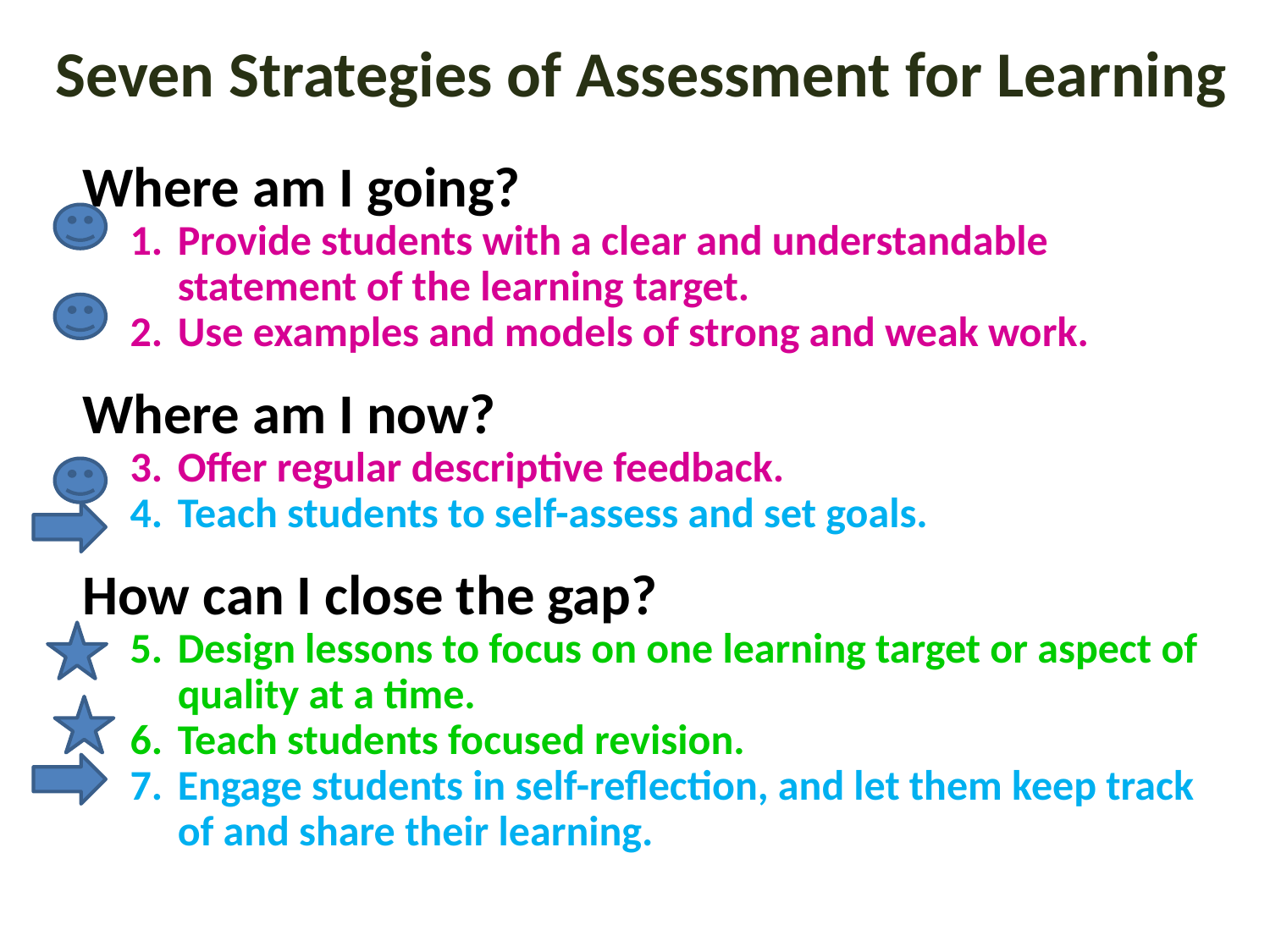

Seven Strategies of Assessment for Learning
Where am I going?
Provide students with a clear and understandable statement of the learning target.
Use examples and models of strong and weak work.
Where am I now?
3.	Offer regular descriptive feedback.
4.	Teach students to self-assess and set goals.
How can I close the gap?
Design lessons to focus on one learning target or aspect of quality at a time.
Teach students focused revision.
7.	Engage students in self-reflection, and let them keep track of and share their learning.